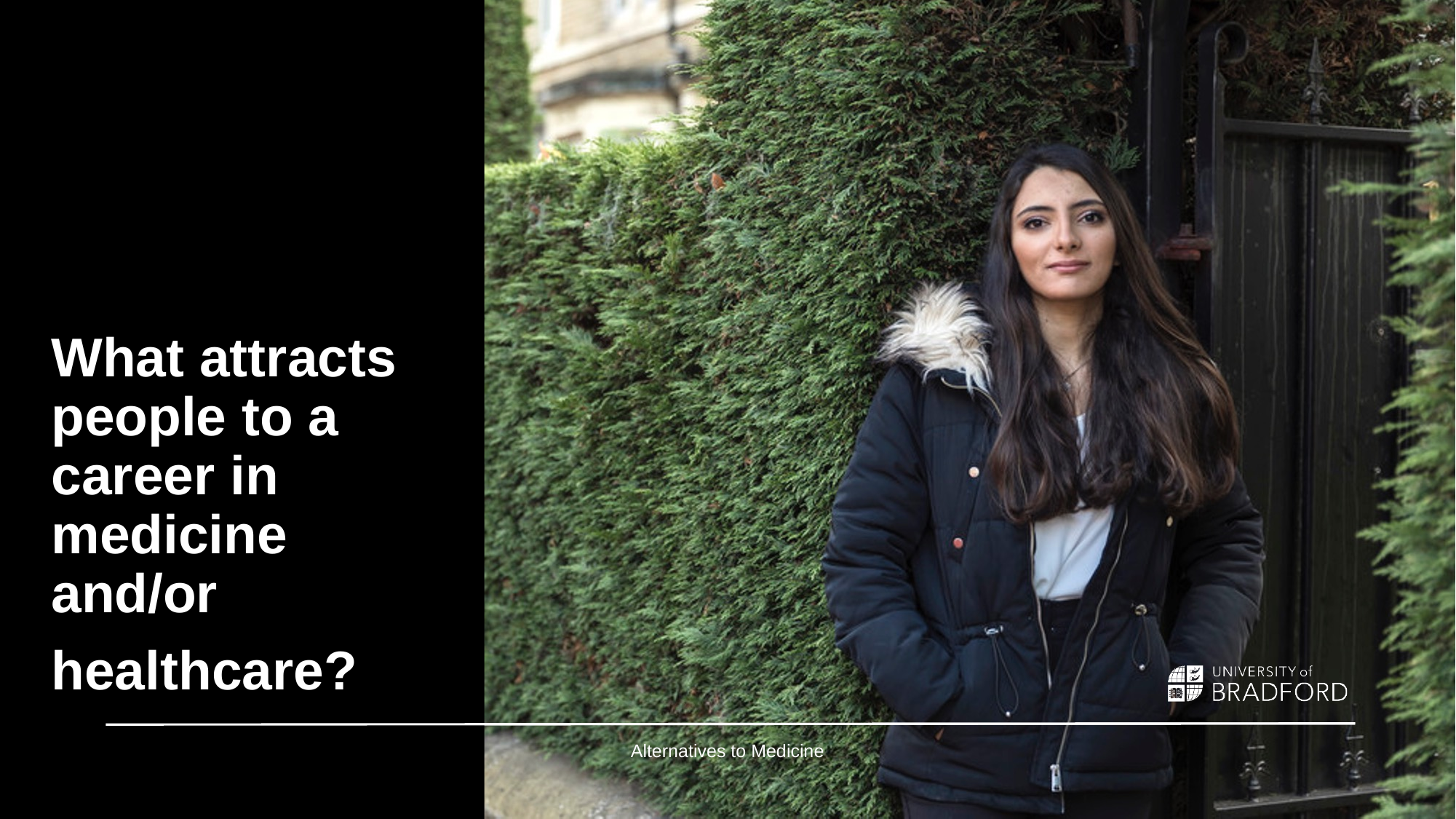

What attracts people to a career in medicine and/or
healthcare?
Alternatives to Medicine